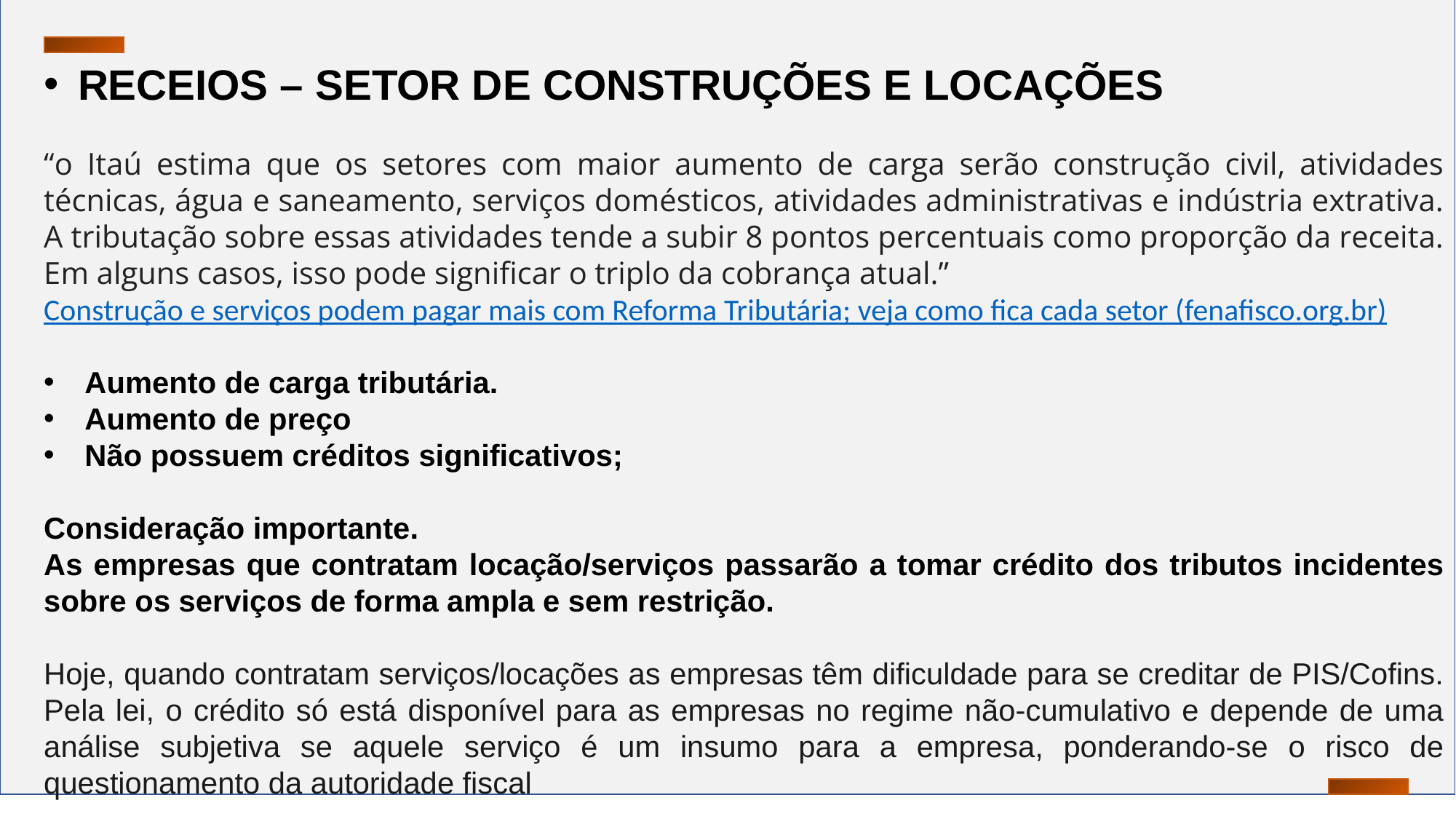

RECEIOS – SETOR DE CONSTRUÇÕES E LOCAÇÕES
“o Itaú estima que os setores com maior aumento de carga serão construção civil, atividades técnicas, água e saneamento, serviços domésticos, atividades administrativas e indústria extrativa. A tributação sobre essas atividades tende a subir 8 pontos percentuais como proporção da receita. Em alguns casos, isso pode significar o triplo da cobrança atual.”
Construção e serviços podem pagar mais com Reforma Tributária; veja como fica cada setor (fenafisco.org.br)

Aumento de carga tributária.
Aumento de preço
Não possuem créditos significativos;

Consideração importante.
As empresas que contratam locação/serviços passarão a tomar crédito dos tributos incidentes sobre os serviços de forma ampla e sem restrição.

Hoje, quando contratam serviços/locações as empresas têm dificuldade para se creditar de PIS/Cofins. Pela lei, o crédito só está disponível para as empresas no regime não-cumulativo e depende de uma análise subjetiva se aquele serviço é um insumo para a empresa, ponderando-se o risco de questionamento da autoridade fiscal